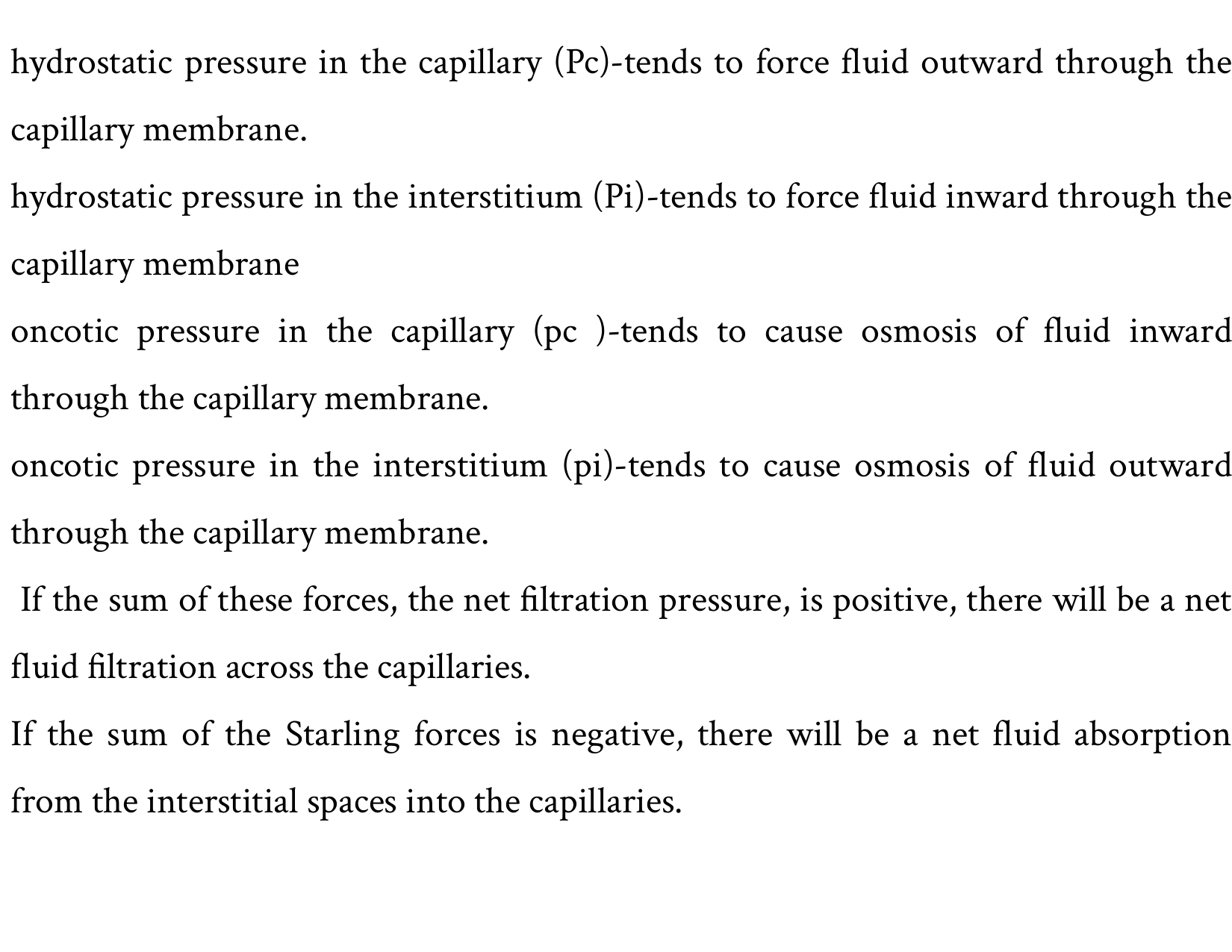

hydrostatic pressure in the capillary (Pc)-tends to force fluid outward through the capillary membrane.
hydrostatic pressure in the interstitium (Pi)-tends to force fluid inward through the capillary membrane
oncotic pressure in the capillary (pc )-tends to cause osmosis of fluid inward through the capillary membrane.
oncotic pressure in the interstitium (pi)-tends to cause osmosis of fluid outward through the capillary membrane.
 If the sum of these forces, the net filtration pressure, is positive, there will be a net fluid filtration across the capillaries.
If the sum of the Starling forces is negative, there will be a net fluid absorption from the interstitial spaces into the capillaries.